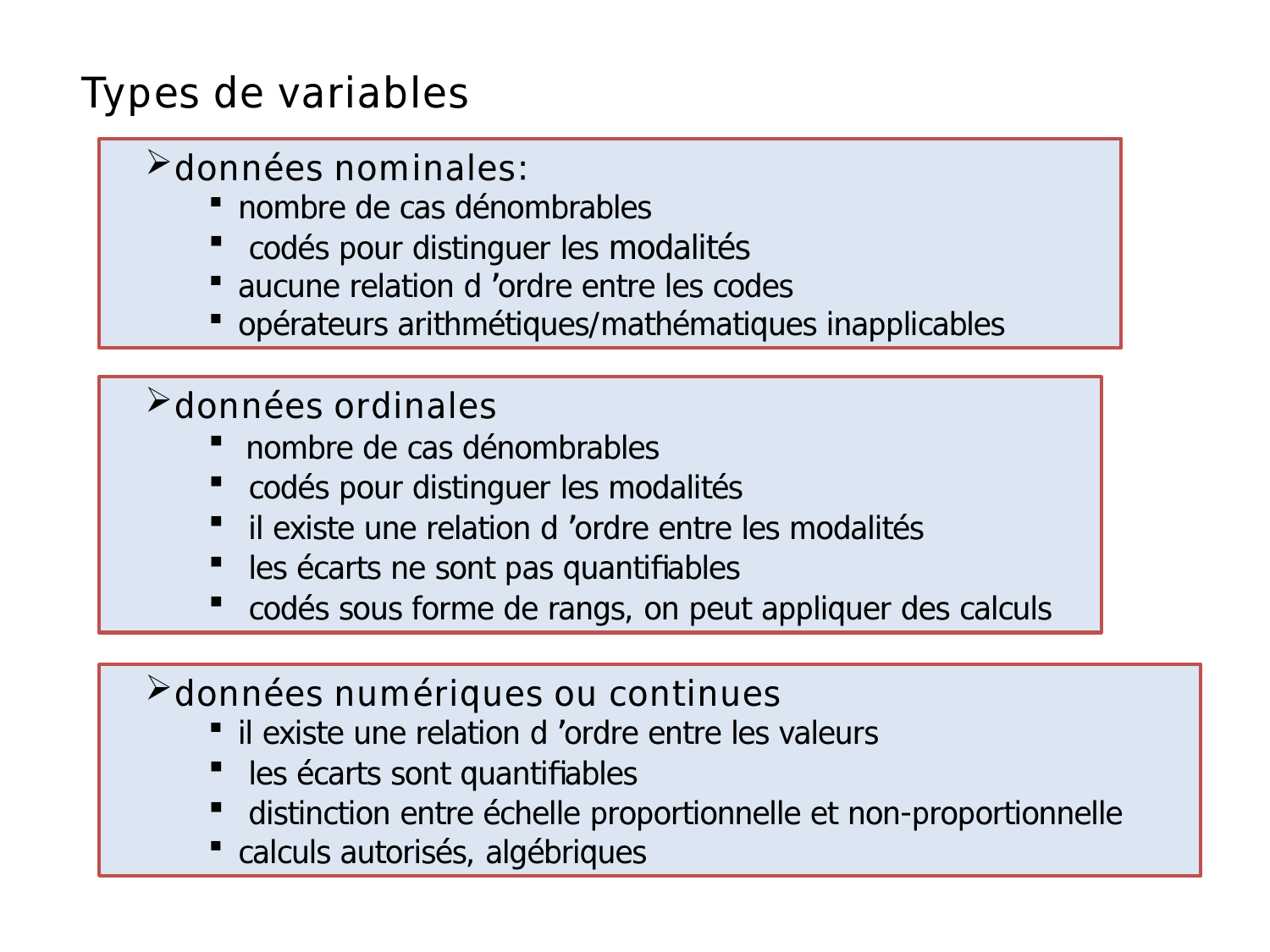

Types de variables
données nominales:
nombre de cas dénombrables
 codés pour distinguer les modalités
aucune relation d ’ordre entre les codes
opérateurs arithmétiques/mathématiques inapplicables
données ordinales
 nombre de cas dénombrables
 codés pour distinguer les modalités
 il existe une relation d ’ordre entre les modalités
 les écarts ne sont pas quantifiables
 codés sous forme de rangs, on peut appliquer des calculs
données numériques ou continues
il existe une relation d ’ordre entre les valeurs
 les écarts sont quantifiables
 distinction entre échelle proportionnelle et non-proportionnelle
calculs autorisés, algébriques